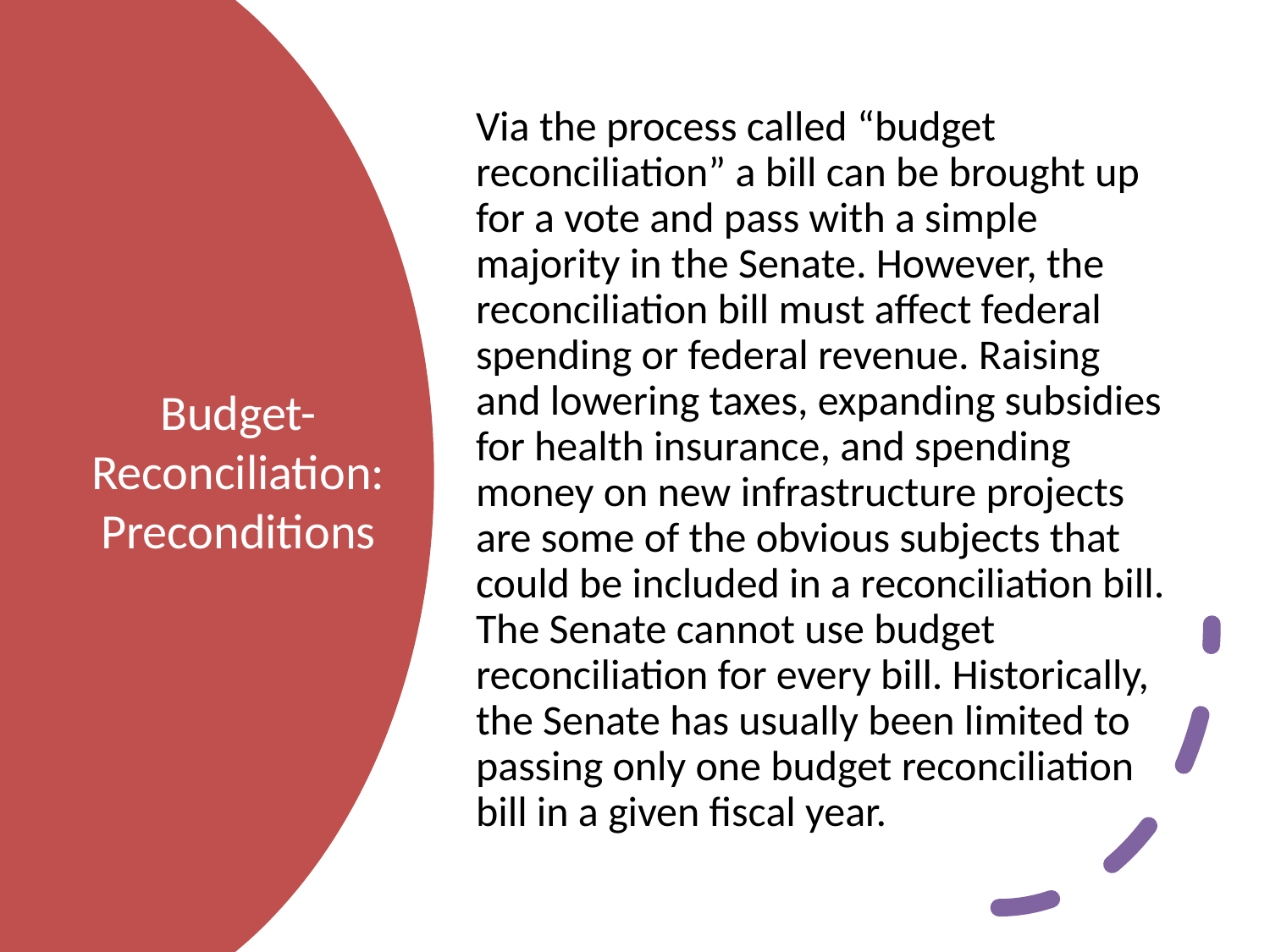

Via the process called “budget reconciliation” a bill can be brought up for a vote and pass with a simple majority in the Senate. However, the reconciliation bill must affect federal spending or federal revenue. Raising and lowering taxes, expanding subsidies for health insurance, and spending money on new infrastructure projects are some of the obvious subjects that could be included in a reconciliation bill. The Senate cannot use budget reconciliation for every bill. Historically, the Senate has usually been limited to passing only one budget reconciliation bill in a given fiscal year.
# Budget-Reconciliation: Preconditions